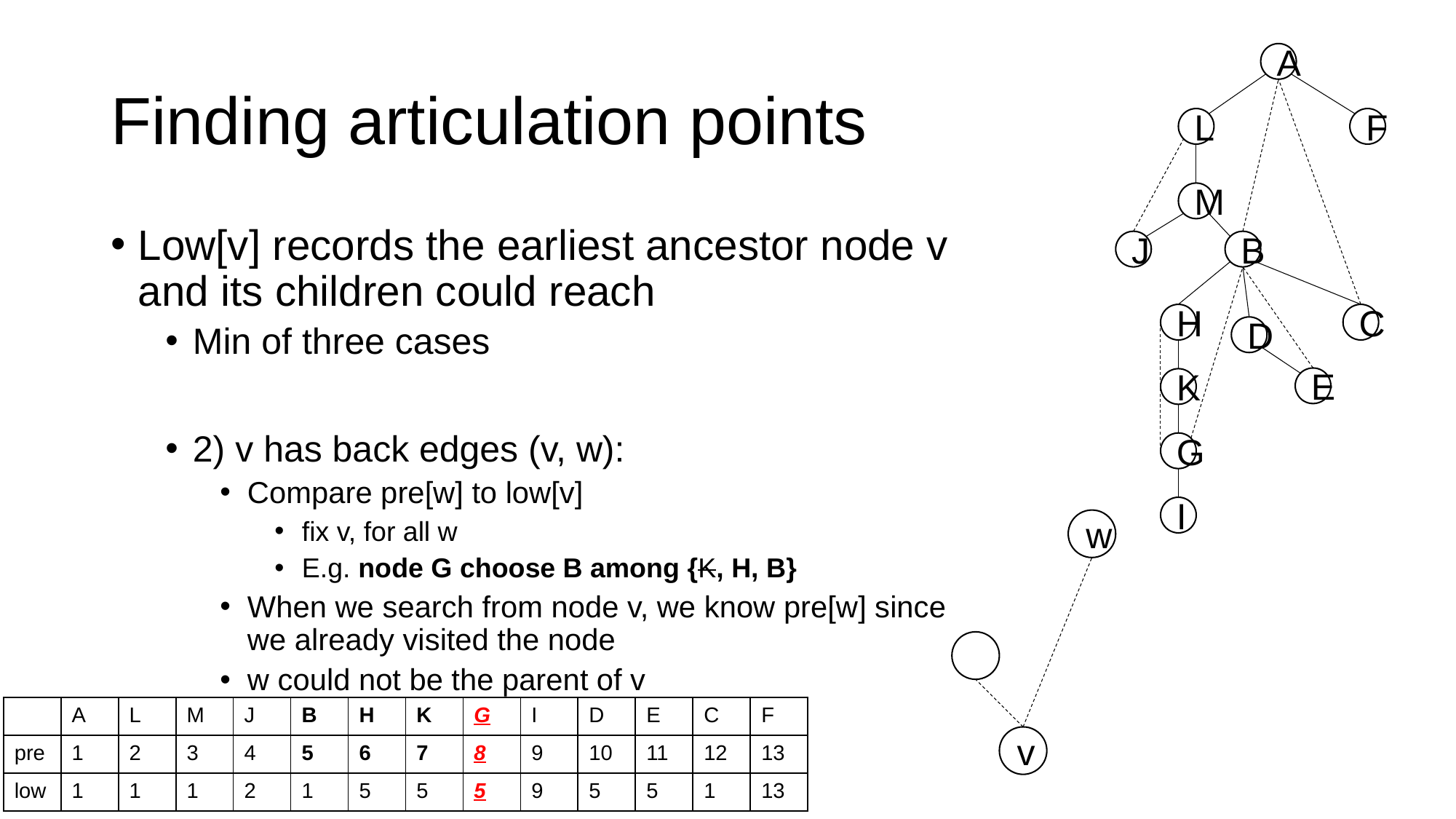

# Finding articulation points
A
F
L
M
J
B
C
H
D
E
K
G
I
Low[v] records the earliest ancestor node v and its children could reach
Min of three cases

2) v has back edges (v, w):
Compare pre[w] to low[v]
fix v, for all w
E.g. node G choose B among {K, H, B}
When we search from node v, we know pre[w] since we already visited the node
w could not be the parent of v
w

v
|  | A | L | M | J | B | H | K | G | I | D | E | C | F |
| --- | --- | --- | --- | --- | --- | --- | --- | --- | --- | --- | --- | --- | --- |
| pre | 1 | 2 | 3 | 4 | 5 | 6 | 7 | 8 | 9 | 10 | 11 | 12 | 13 |
| low | 1 | 1 | 1 | 2 | 1 | 5 | 5 | 5 | 9 | 5 | 5 | 1 | 13 |